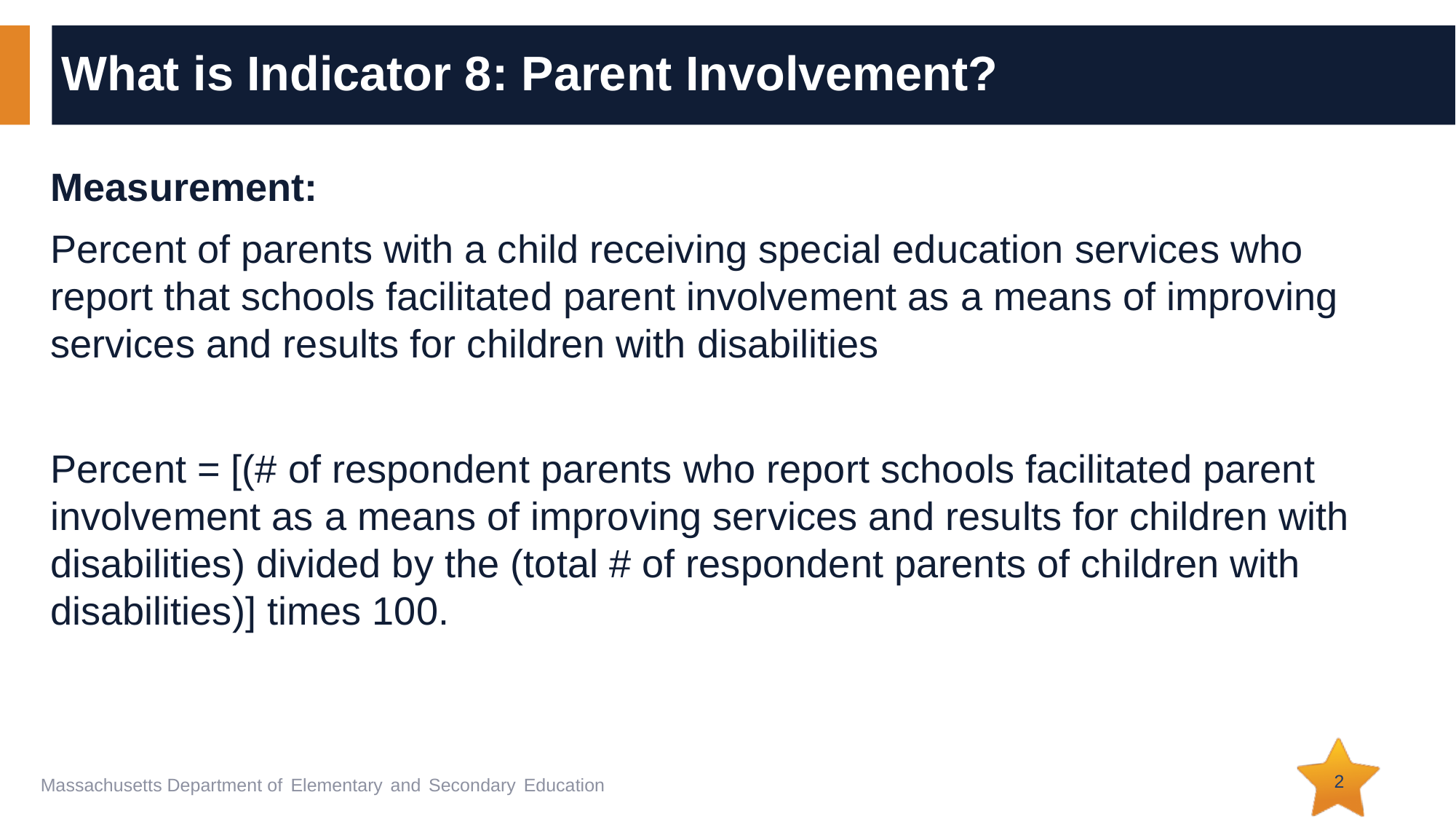

# What is Indicator 8: Parent Involvement?
Measurement:
Percent of parents with a child receiving special education services who report that schools facilitated parent involvement as a means of improving services and results for children with disabilities

Percent = [(# of respondent parents who report schools facilitated parent involvement as a means of improving services and results for children with disabilities) divided by the (total # of respondent parents of children with disabilities)] times 100.
2